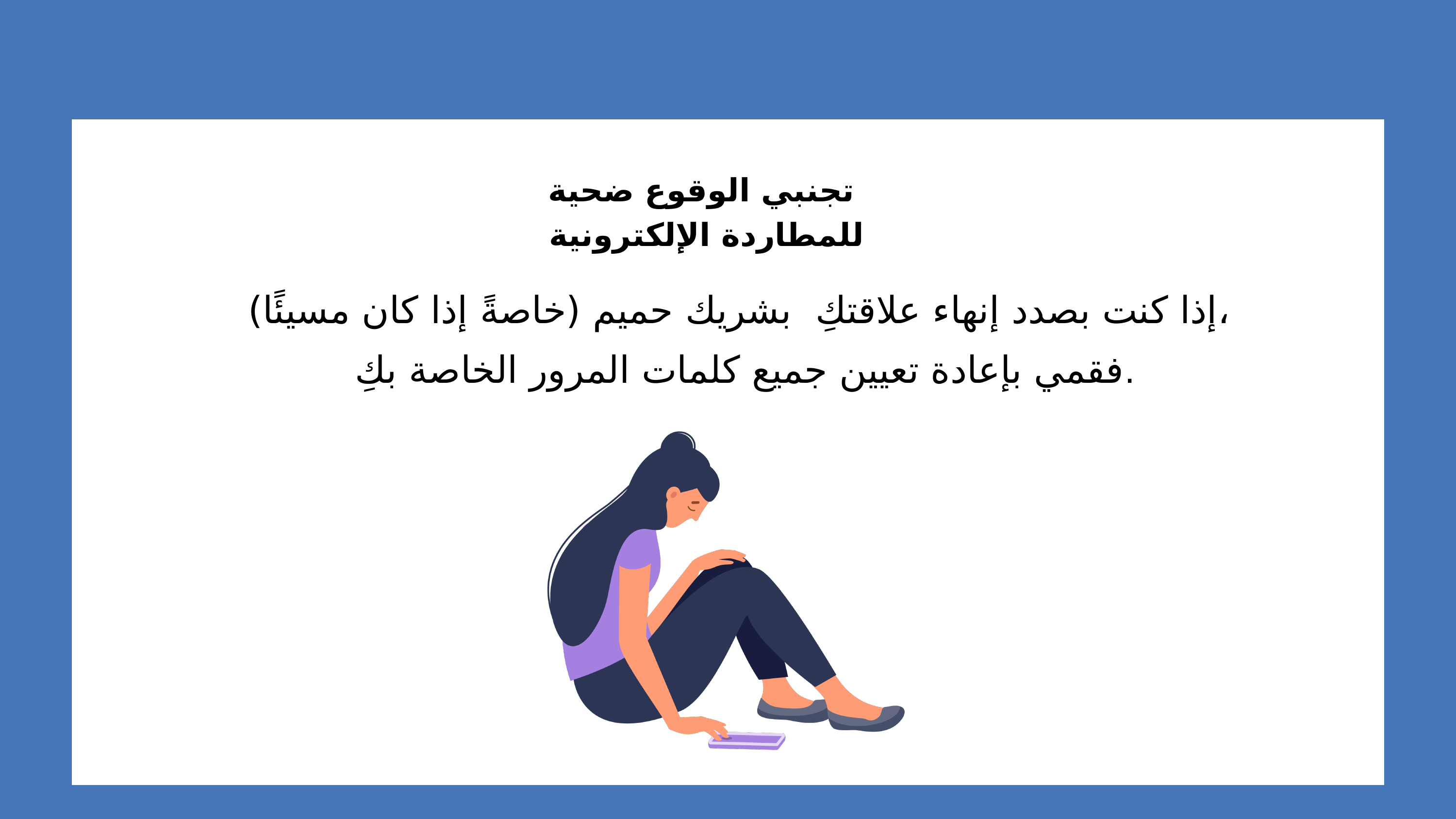

تجنبي الوقوع ضحية
للمطاردة الإلكترونية
إذا كنت بصدد إنهاء علاقتكِ  بشريك حميم (خاصةً إذا كان مسيئًا)،
فقمي بإعادة تعيين جميع كلمات المرور الخاصة بكِ.